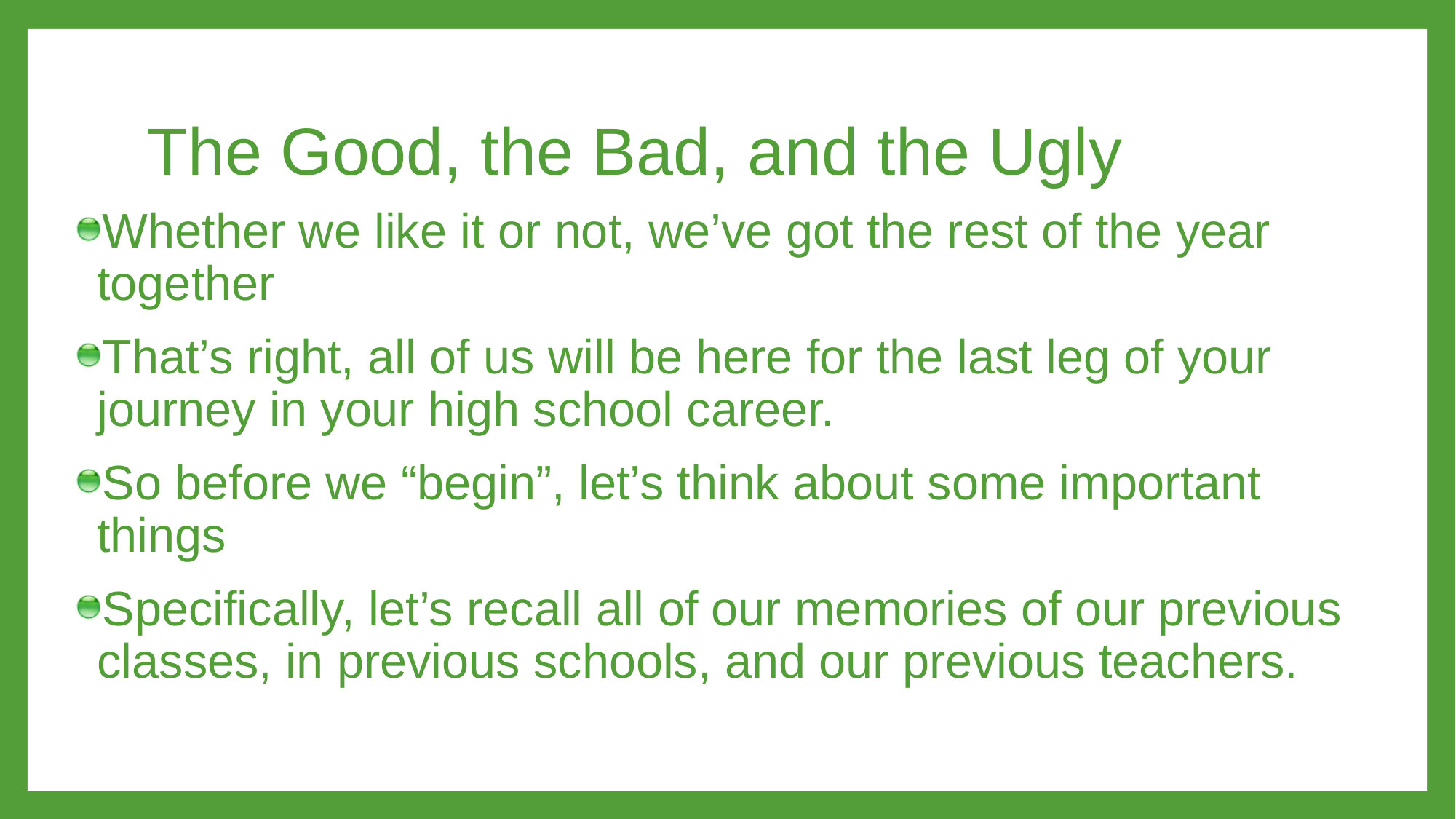

# The Good, the Bad, and the Ugly
Whether we like it or not, we’ve got the rest of the year together
That’s right, all of us will be here for the last leg of your journey in your high school career.
So before we “begin”, let’s think about some important things
Specifically, let’s recall all of our memories of our previous classes, in previous schools, and our previous teachers.